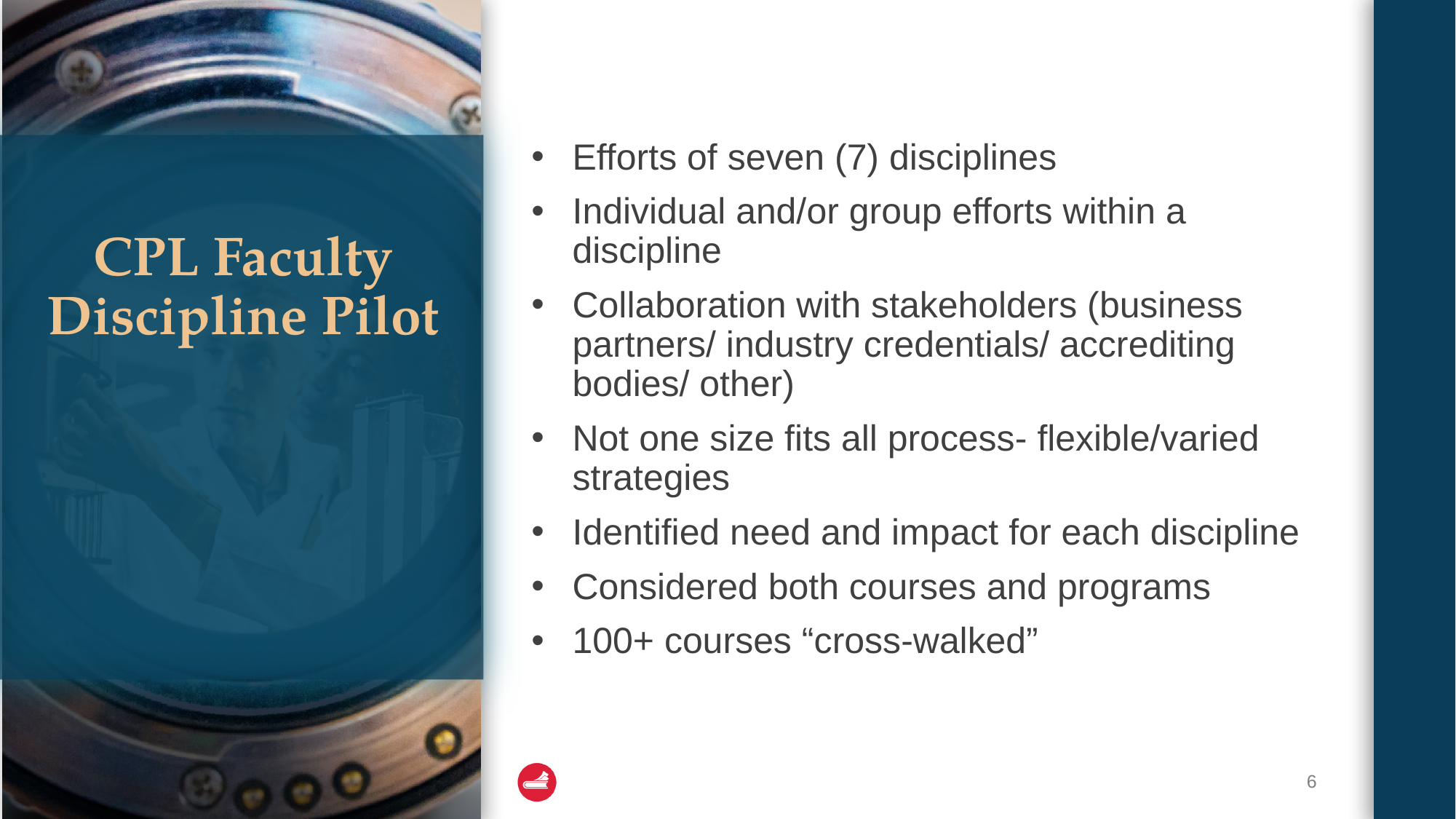

Efforts of seven (7) disciplines
Individual and/or group efforts within a discipline
Collaboration with stakeholders (business partners/ industry credentials/ accrediting bodies/ other)
Not one size fits all process- flexible/varied strategies
Identified need and impact for each discipline
Considered both courses and programs
100+ courses “cross-walked”

# CPL Faculty Discipline Pilot

6